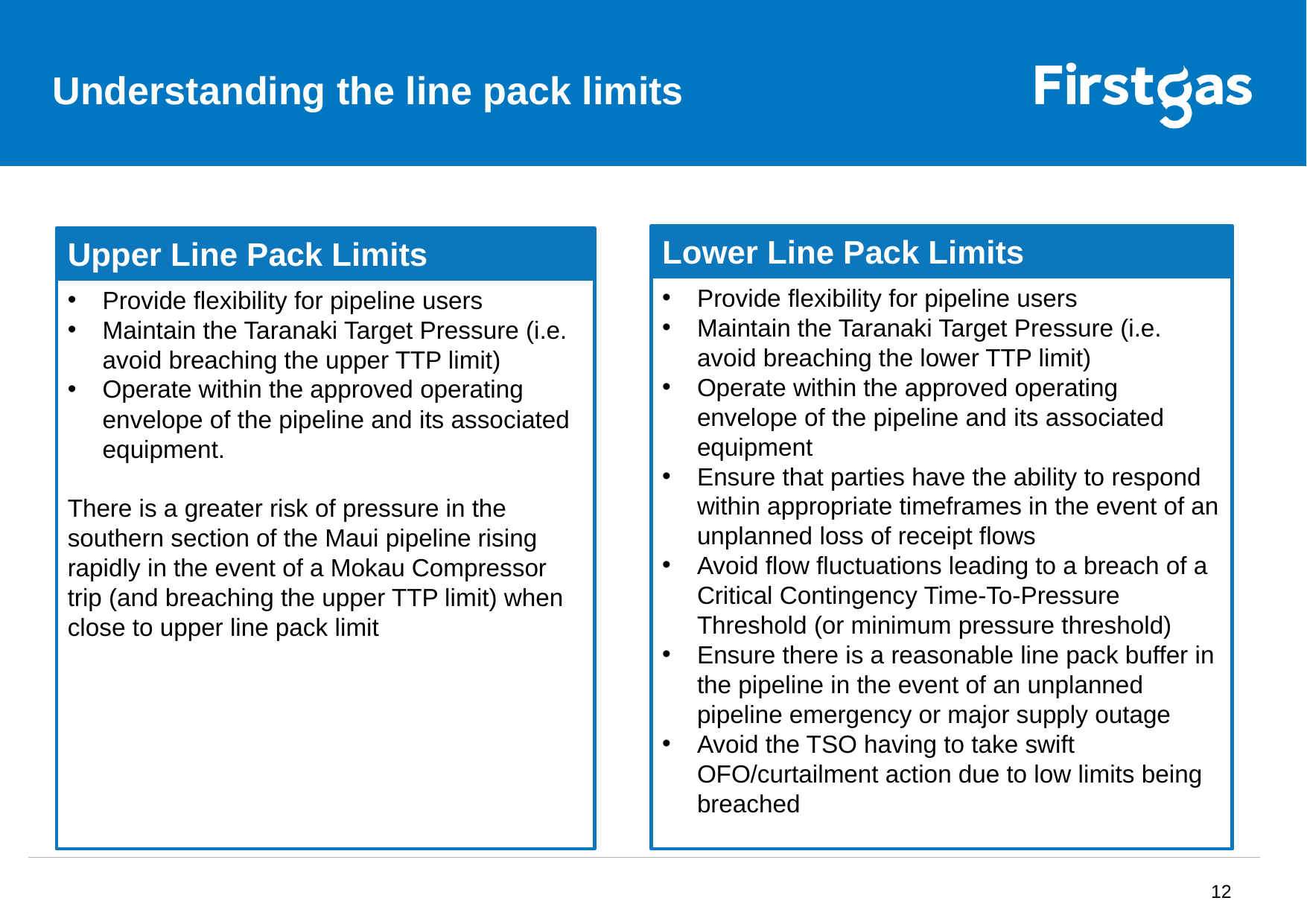

# Understanding the line pack limits
Lower Line Pack Limits
Upper Line Pack Limits
Provide flexibility for pipeline users
Maintain the Taranaki Target Pressure (i.e. avoid breaching the lower TTP limit)
Operate within the approved operating envelope of the pipeline and its associated equipment
Ensure that parties have the ability to respond within appropriate timeframes in the event of an unplanned loss of receipt flows
Avoid flow fluctuations leading to a breach of a Critical Contingency Time-To-Pressure Threshold (or minimum pressure threshold)
Ensure there is a reasonable line pack buffer in the pipeline in the event of an unplanned pipeline emergency or major supply outage
Avoid the TSO having to take swift OFO/curtailment action due to low limits being breached
Provide flexibility for pipeline users
Maintain the Taranaki Target Pressure (i.e. avoid breaching the upper TTP limit)
Operate within the approved operating envelope of the pipeline and its associated equipment.

There is a greater risk of pressure in the southern section of the Maui pipeline rising rapidly in the event of a Mokau Compressor trip (and breaching the upper TTP limit) when close to upper line pack limit